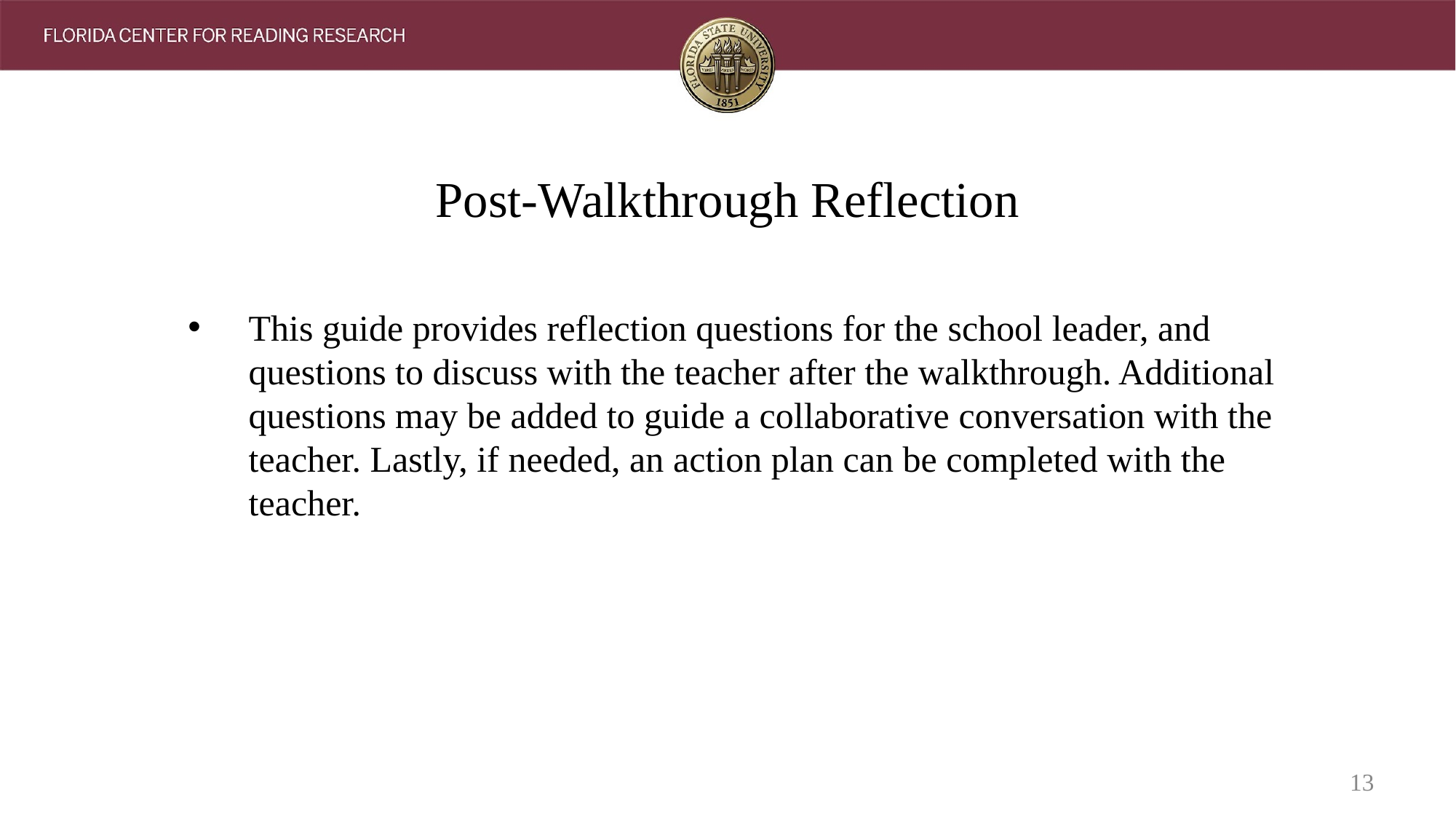

# Post-Walkthrough Reflection
This guide provides reflection questions for the school leader, and questions to discuss with the teacher after the walkthrough. Additional questions may be added to guide a collaborative conversation with the teacher. Lastly, if needed, an action plan can be completed with the teacher.
13